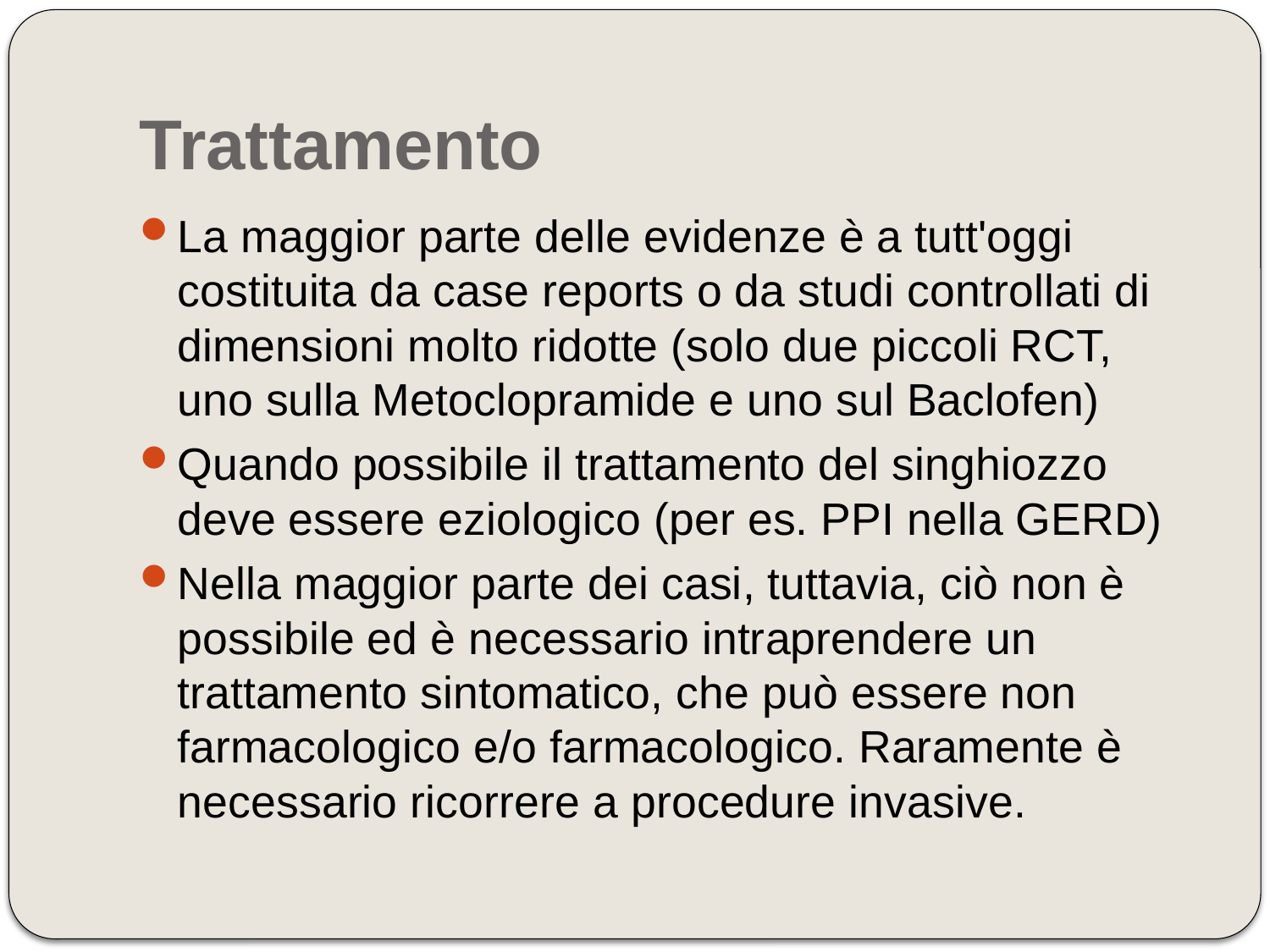

# Trattamento
La maggior parte delle evidenze è a tutt'oggi costituita da case reports o da studi controllati di dimensioni molto ridotte (solo due piccoli RCT, uno sulla Metoclopramide e uno sul Baclofen)
Quando possibile il trattamento del singhiozzo deve essere eziologico (per es. PPI nella GERD)
Nella maggior parte dei casi, tuttavia, ciò non è possibile ed è necessario intraprendere un trattamento sintomatico, che può essere non farmacologico e/o farmacologico. Raramente è necessario ricorrere a procedure invasive.